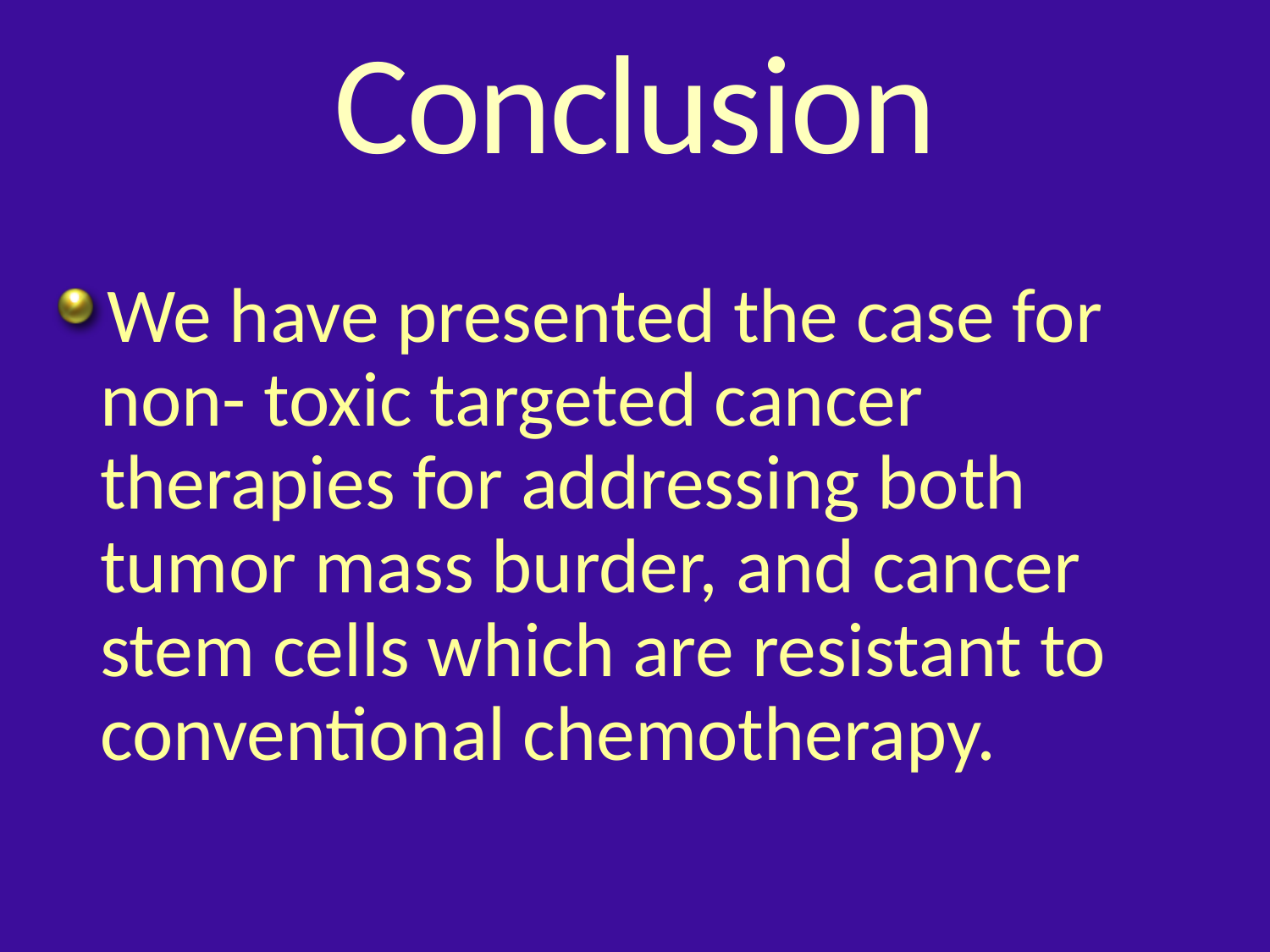

# Conclusion
We have presented the case for non- toxic targeted cancer therapies for addressing both tumor mass burder, and cancer stem cells which are resistant to conventional chemotherapy.